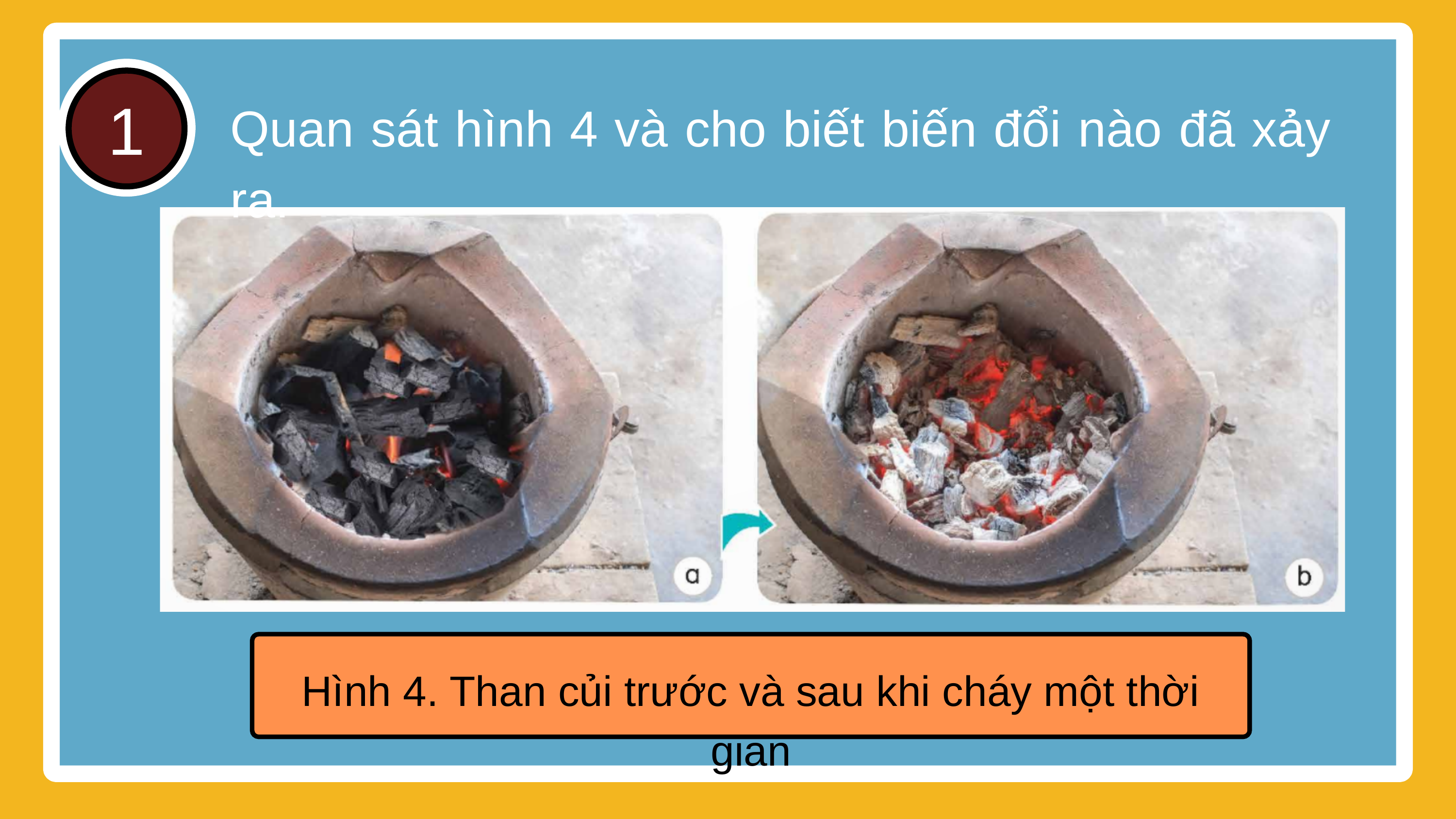

1
1
Quan sát hình 4 và cho biết biến đổi nào đã xảy ra.

Hình 4. Than củi trước và sau khi cháy một thời gian